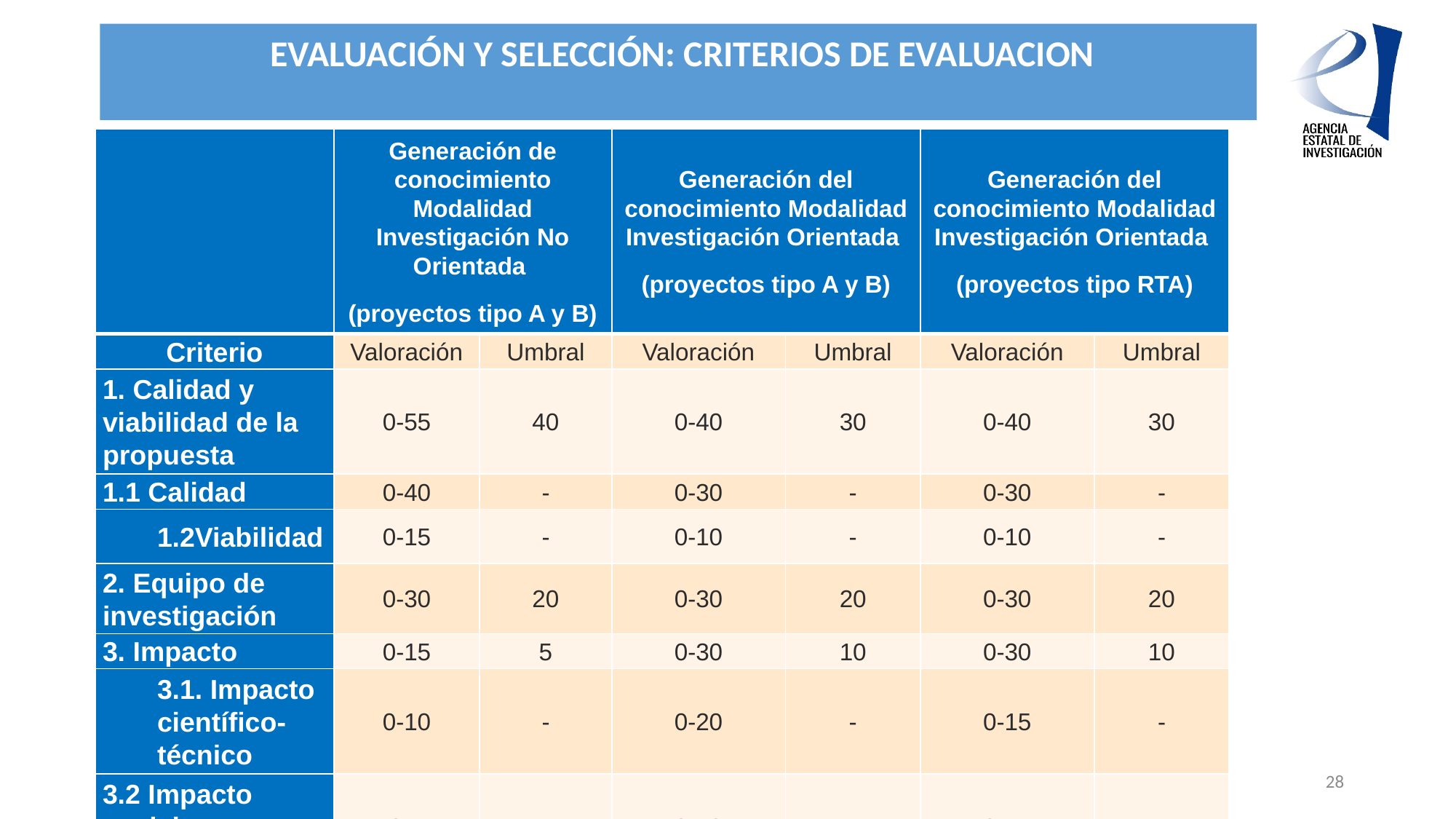

EVALUACIÓN Y SELECCIÓN: CRITERIOS DE EVALUACION
#
|  | Generación de conocimiento Modalidad Investigación No Orientada (proyectos tipo A y B) |  | Generación del conocimiento Modalidad Investigación Orientada (proyectos tipo A y B) |  | Generación del conocimiento Modalidad Investigación Orientada (proyectos tipo RTA) |  |
| --- | --- | --- | --- | --- | --- | --- |
| Criterio | Valoración | Umbral | Valoración | Umbral | Valoración | Umbral |
| 1. Calidad y viabilidad de la propuesta | 0-55 | 40 | 0-40 | 30 | 0-40 | 30 |
| 1.1 Calidad | 0-40 | - | 0-30 | - | 0-30 | - |
| 1.2Viabilidad | 0-15 | - | 0-10 | - | 0-10 | - |
| 2. Equipo de investigación | 0-30 | 20 | 0-30 | 20 | 0-30 | 20 |
| 3. Impacto | 0-15 | 5 | 0-30 | 10 | 0-30 | 10 |
| 3.1. Impacto científico-técnico | 0-10 | - | 0-20 | - | 0-15 | - |
| 3.2 Impacto social y económico | 0-5 | - | 0-10 | - | 0-15 | - |